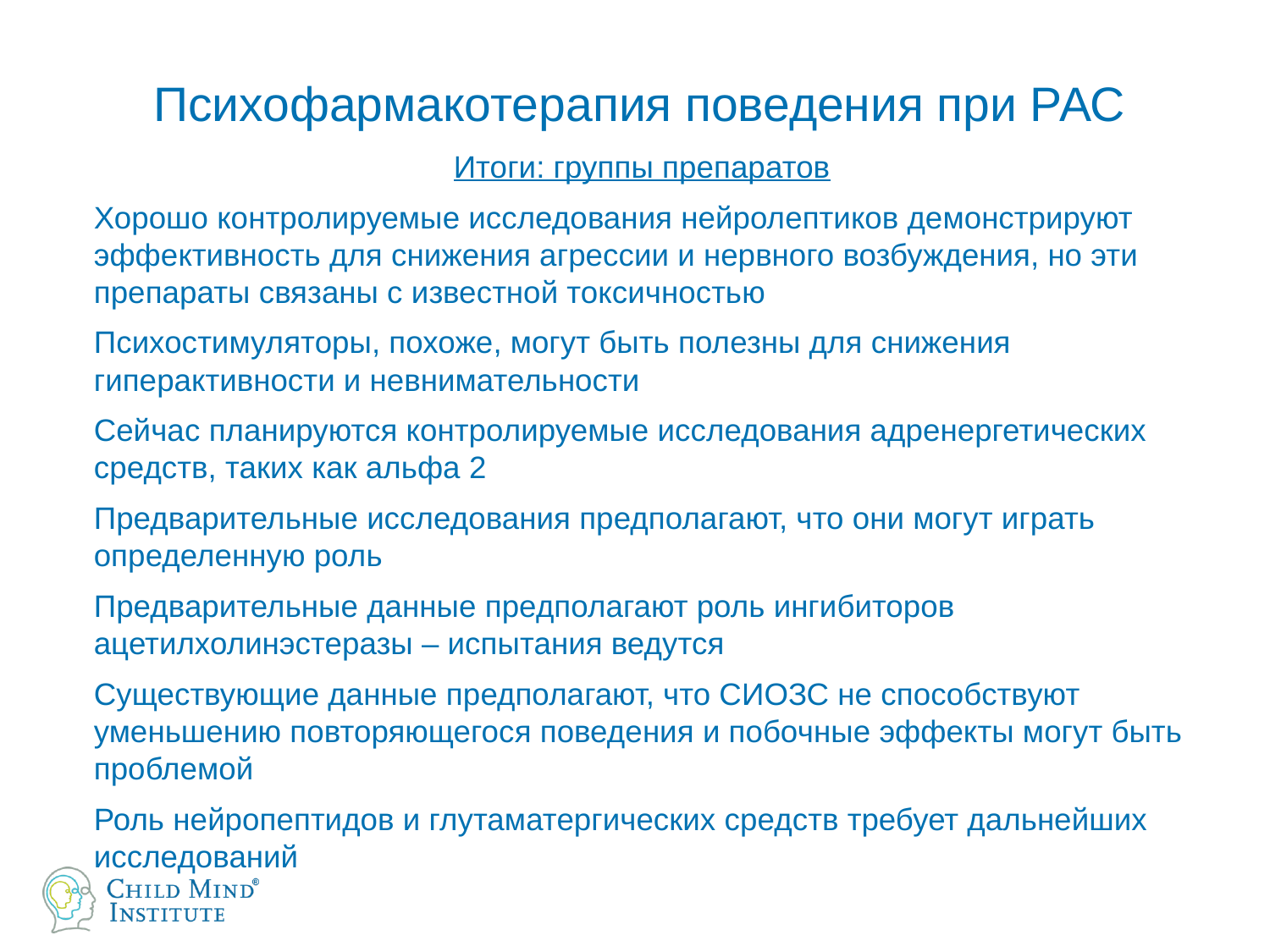

# Психофармакотерапия поведения при РАС
Итоги: группы препаратов
Хорошо контролируемые исследования нейролептиков демонстрируют эффективность для снижения агрессии и нервного возбуждения, но эти препараты связаны с известной токсичностью
Психостимуляторы, похоже, могут быть полезны для снижения гиперактивности и невнимательности
Сейчас планируются контролируемые исследования адренергетических средств, таких как альфа 2
Предварительные исследования предполагают, что они могут играть определенную роль
Предварительные данные предполагают роль ингибиторов ацетилхолинэстеразы – испытания ведутся
Существующие данные предполагают, что СИОЗС не способствуют уменьшению повторяющегося поведения и побочные эффекты могут быть проблемой
Роль нейропептидов и глутаматергических средств требует дальнейших исследований